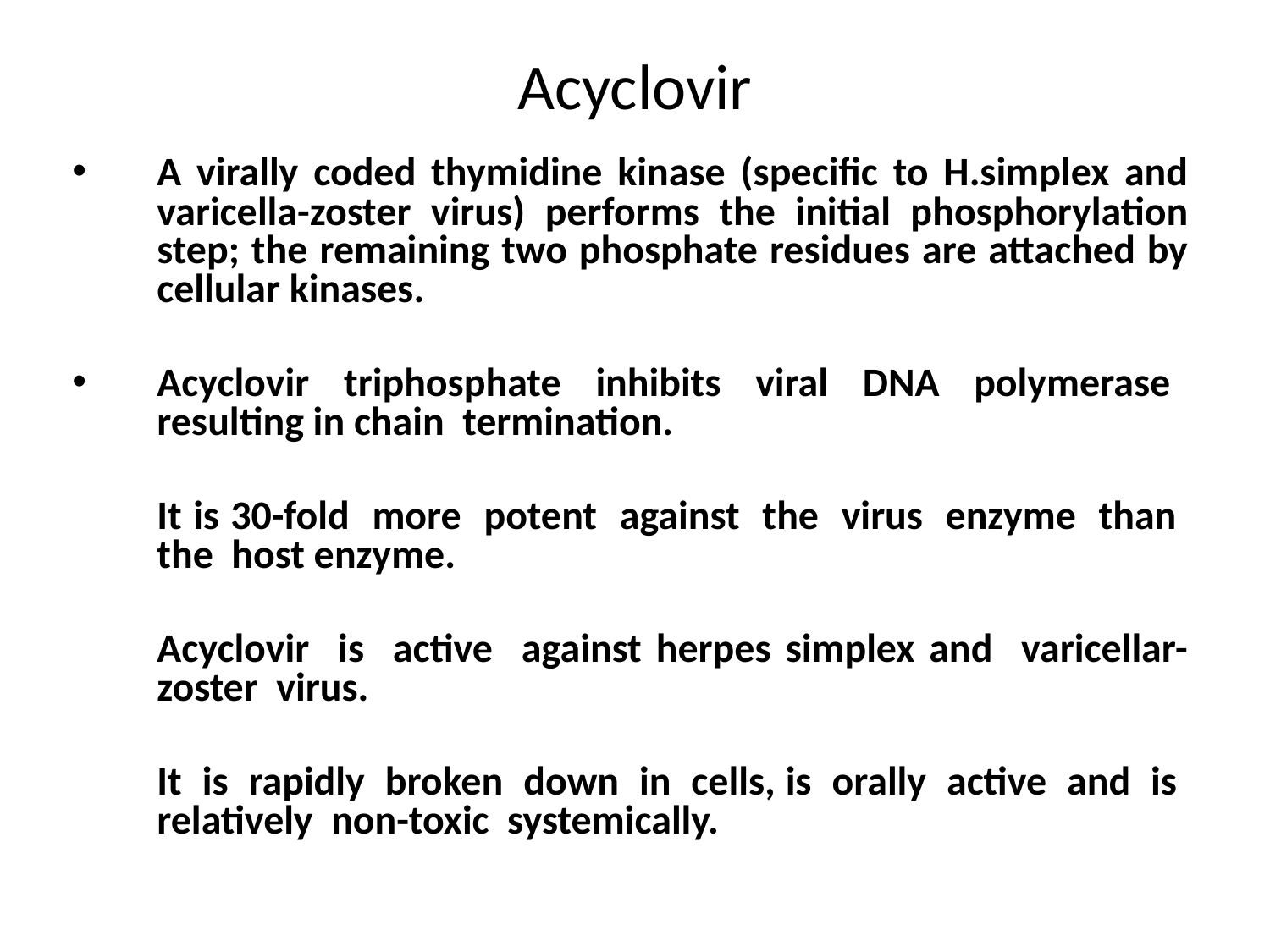

# Acyclovir
A virally coded thymidine kinase (specific to H.simplex and varicella-zoster virus) performs the initial phosphorylation step; the remaining two phosphate residues are attached by cellular kinases.

Acyclovir  triphosphate  inhibits  viral  DNA  polymerase  resulting in chain  termination.

	It is 30-fold  more  potent  against  the  virus  enzyme  than  the  host enzyme.

	Acyclovir  is  active  against herpes simplex and  varicellar-zoster  virus.

	It  is  rapidly  broken  down  in  cells, is  orally  active  and  is  relatively  non-toxic  systemically.